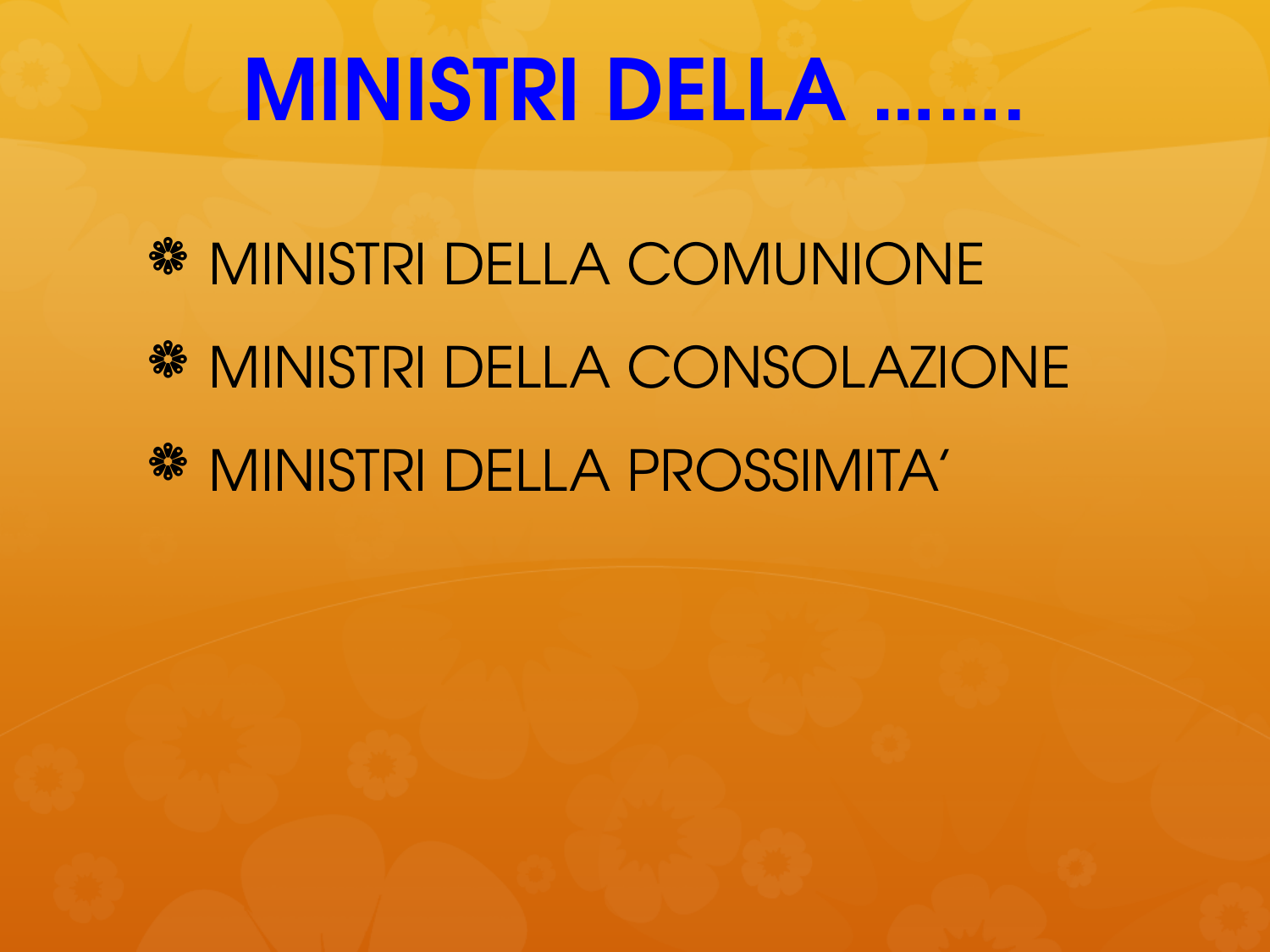

# MINISTRI DELLA …….
MINISTRI DELLA COMUNIONE
MINISTRI DELLA CONSOLAZIONE
MINISTRI DELLA PROSSIMITA’